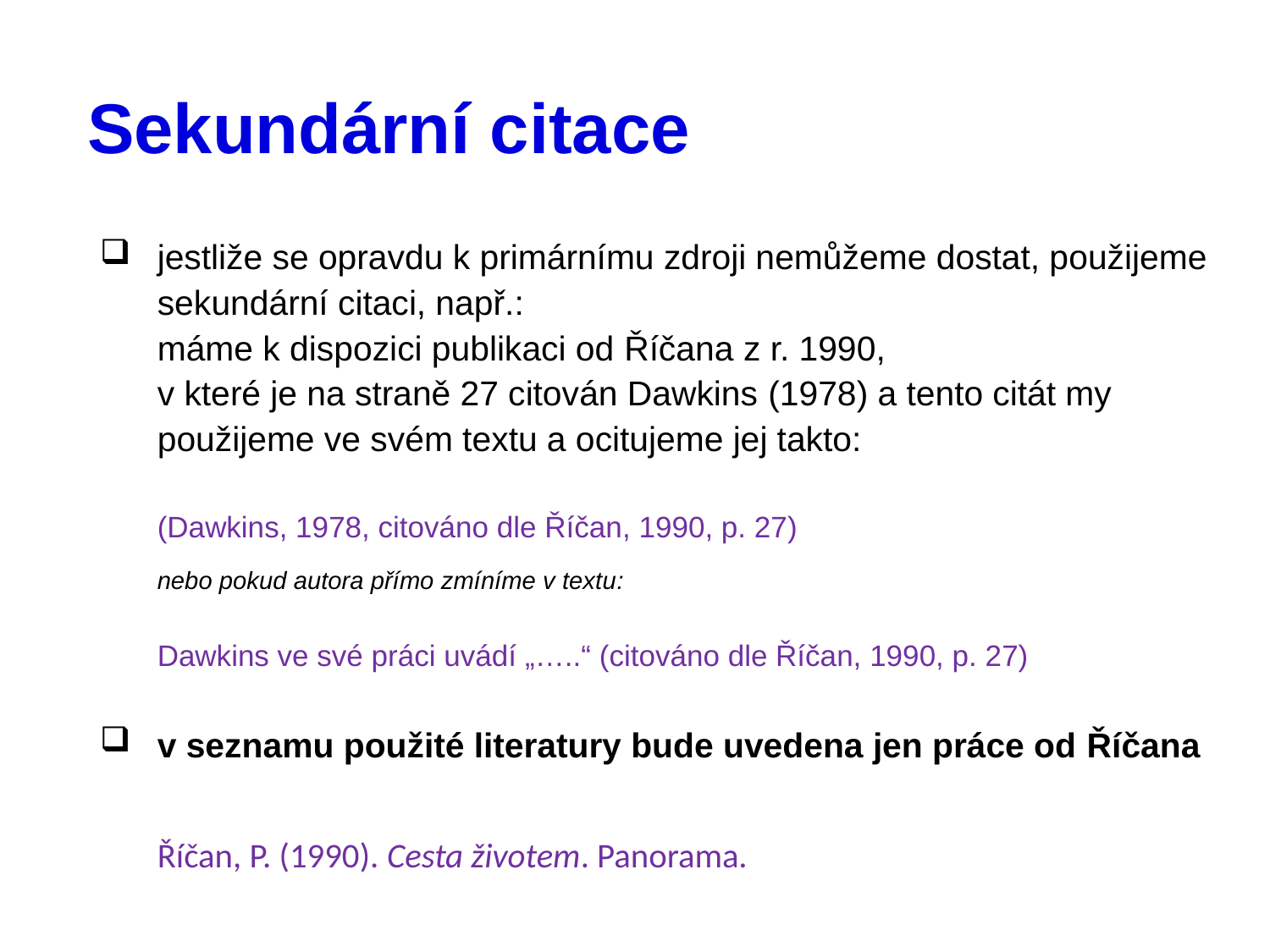

# Sekundární citace
jestliže se opravdu k primárnímu zdroji nemůžeme dostat, použijeme sekundární citaci, např.:
máme k dispozici publikaci od Říčana z r. 1990,
v které je na straně 27 citován Dawkins (1978) a tento citát my použijeme ve svém textu a ocitujeme jej takto:
(Dawkins, 1978, citováno dle Říčan, 1990, p. 27)
nebo pokud autora přímo zmíníme v textu:
Dawkins ve své práci uvádí „…..“ (citováno dle Říčan, 1990, p. 27)
v seznamu použité literatury bude uvedena jen práce od Říčana
Říčan, P. (1990). Cesta životem. Panorama.